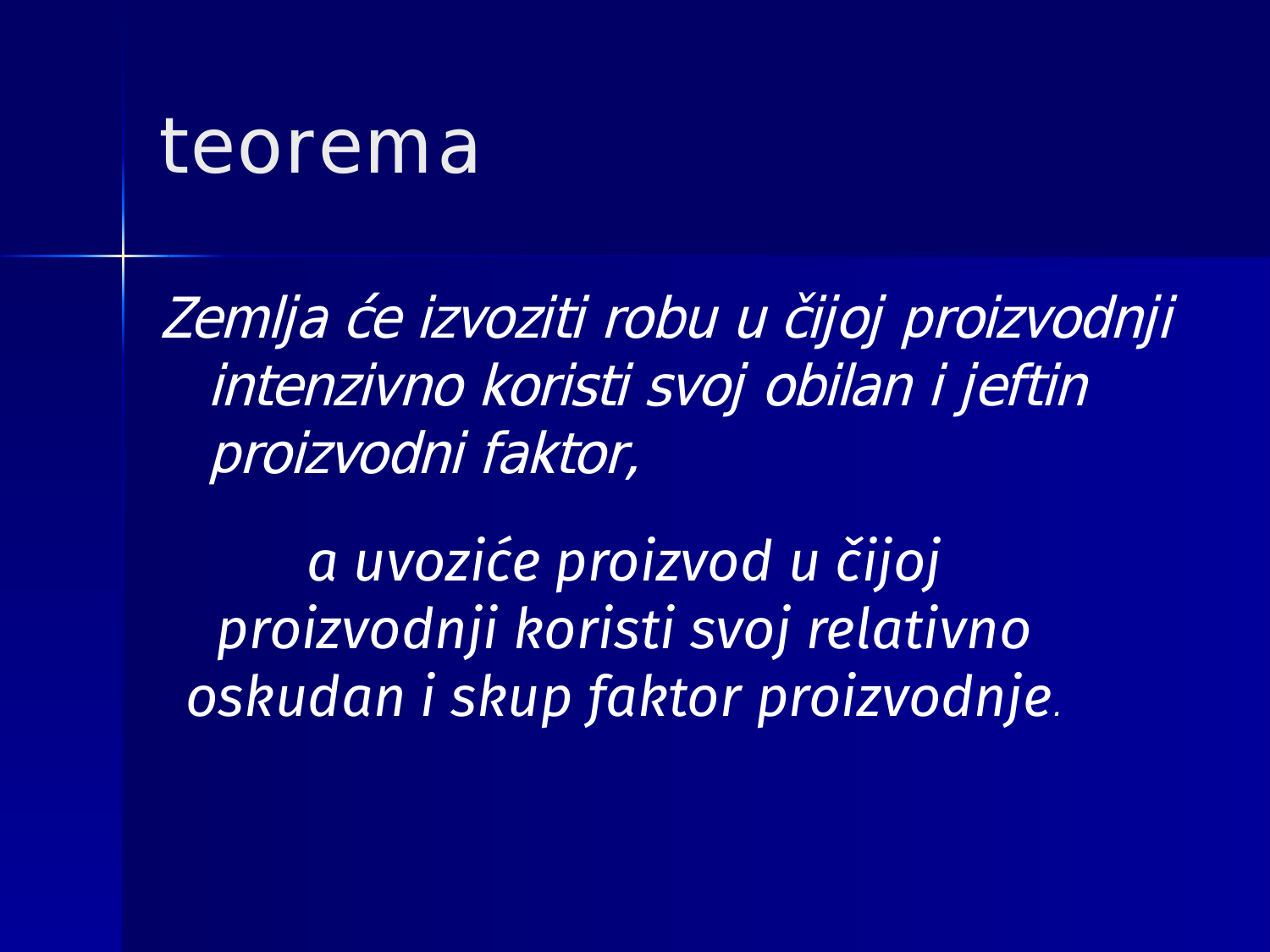

# teorema
Zemlja će izvoziti robu u čijoj proizvodnji intenzivno koristi svoj obilan i jeftin proizvodni faktor,
a uvoziće proizvod u čijoj proizvodnji koristi svoj relativno oskudan i skup faktor proizvodnje.